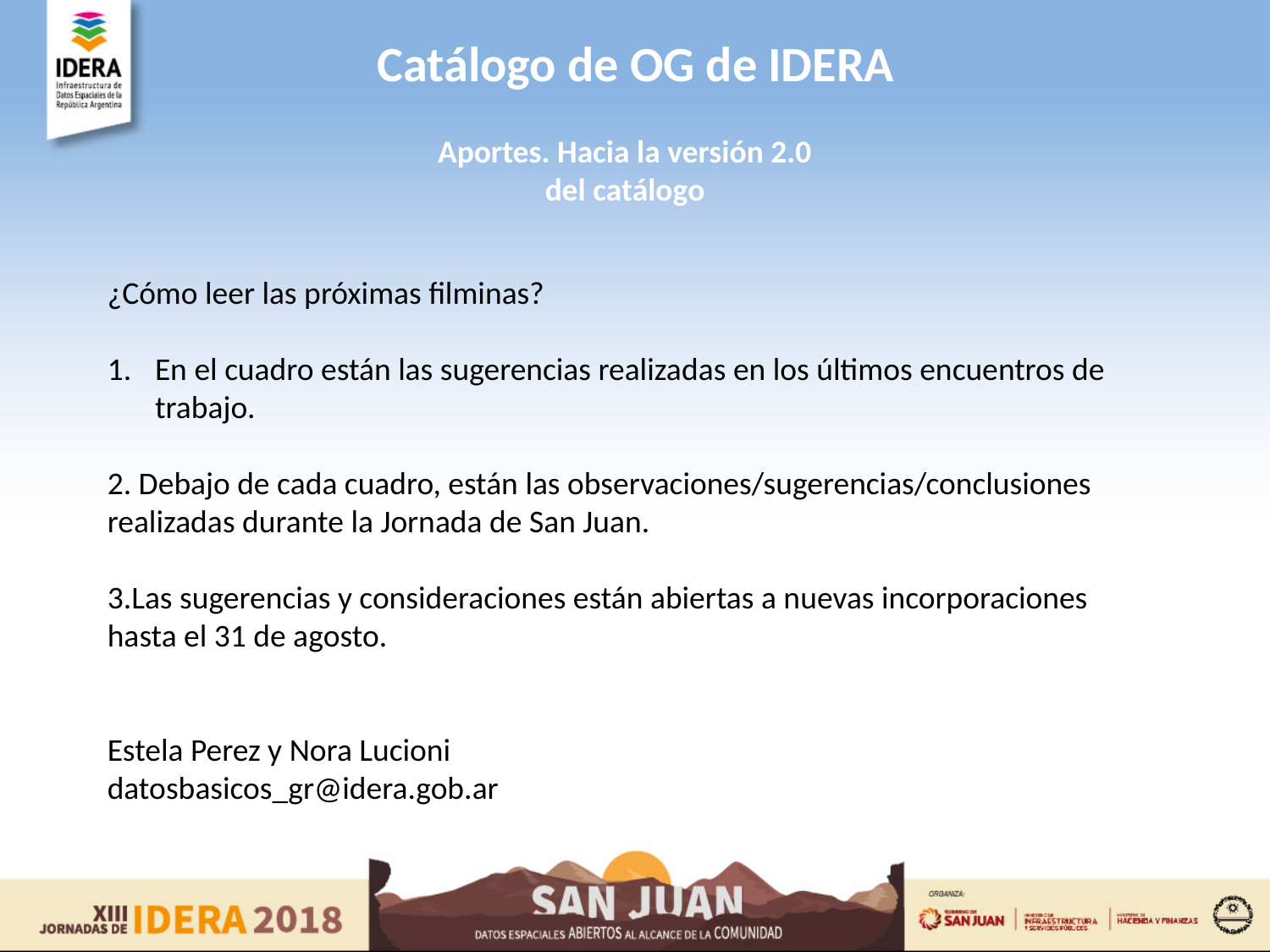

Catálogo de OG de IDERA
Aportes. Hacia la versión 2.0 del catálogo
¿Cómo leer las próximas filminas?

En el cuadro están las sugerencias realizadas en los últimos encuentros de trabajo.

2. Debajo de cada cuadro, están las observaciones/sugerencias/conclusiones realizadas durante la Jornada de San Juan.

3.Las sugerencias y consideraciones están abiertas a nuevas incorporaciones hasta el 31 de agosto.

Estela Perez y Nora Lucioni
datosbasicos_gr@idera.gob.ar